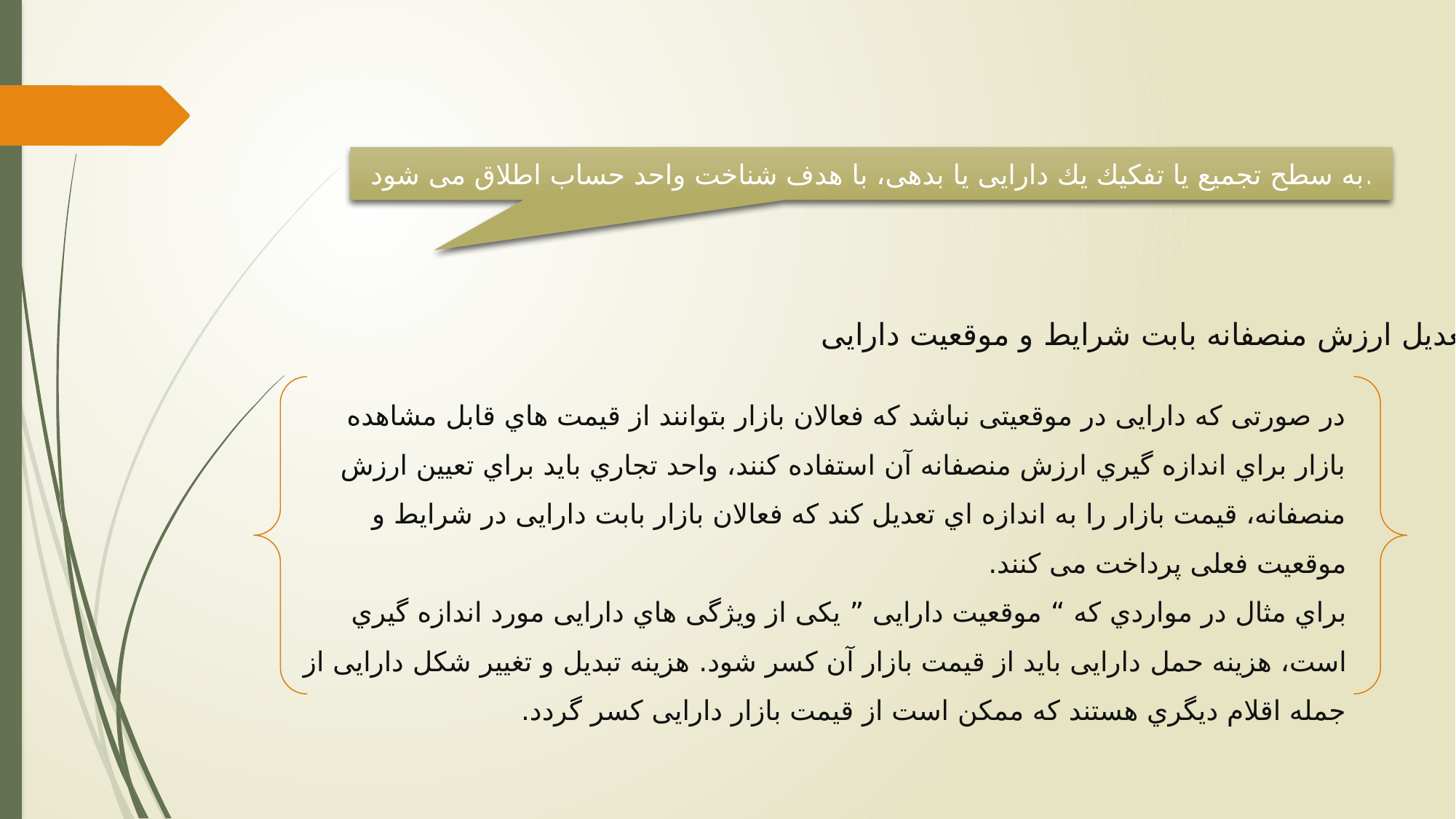

به سطح تجميع يا تفكيك يك دارايی يا بدهی، با هدف شناخت واحد حساب اطلاق می شود.
تعديل ارزش منصفانه بابت شرايط و موقعیت دارايی

در صورتی كه دارايی در موقعيتی نباشد كه فعالان بازار بتوانند از قيمت هاي قابل مشاهده بازار براي اندازه گيري ارزش منصفانه آن استفاده كنند، واحد تجاري بايد براي تعيين ارزش منصفانه، قيمت بازار را به اندازه اي تعديل كند كه فعالان بازار بابت دارايی در شرايط و موقعيت فعلی پرداخت می كنند.
براي مثال در مواردي كه “ موقعيت دارايی ” يكی از ويژگی هاي دارايی مورد اندازه گيري است، هزينه حمل دارايی بايد از قيمت بازار آن كسر شود. هزينه تبديل و تغییر شكل دارايی از جمله اقلام ديگري هستند كه ممكن است از قيمت بازار دارايی كسر گردد.